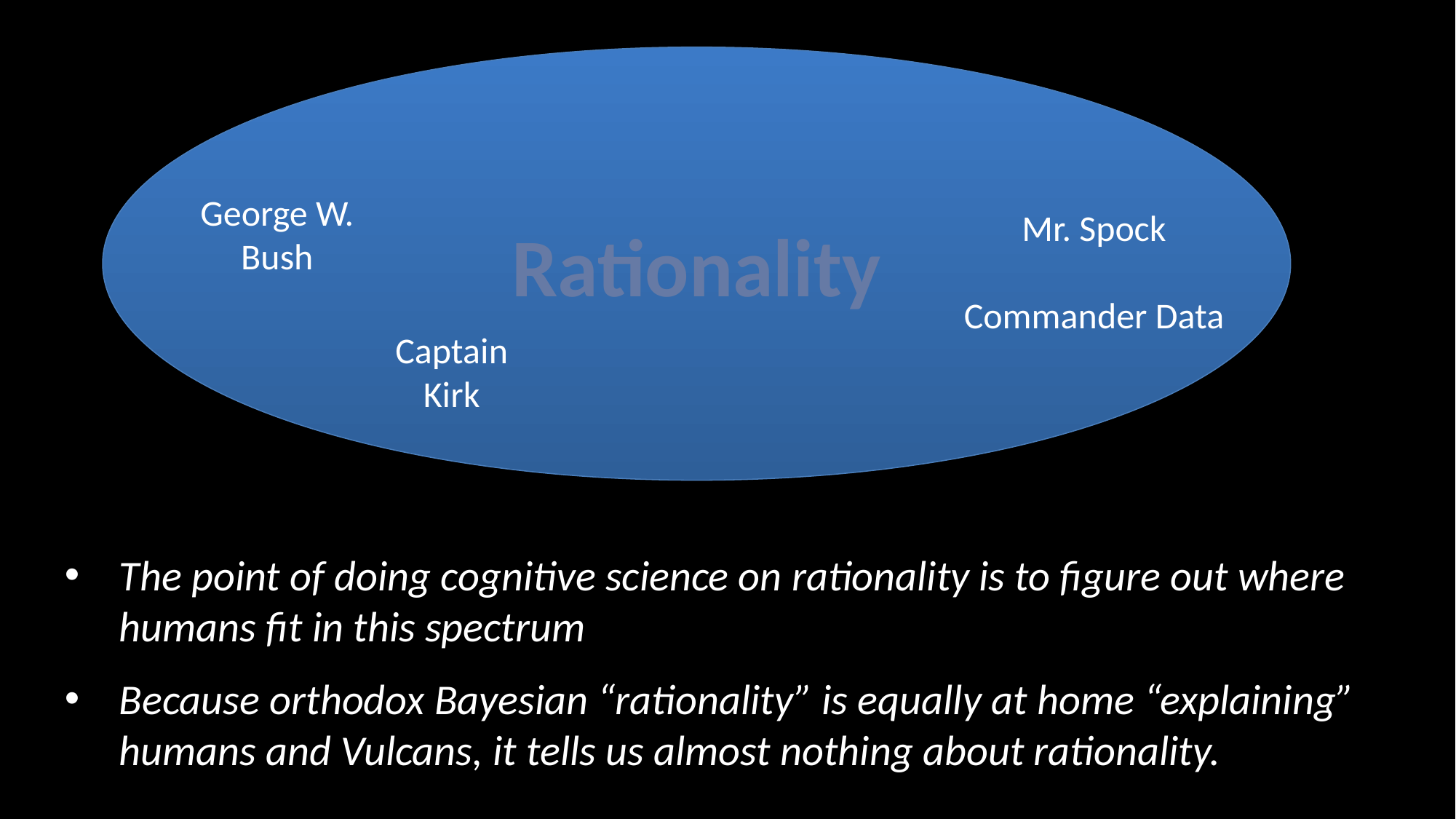

#
Rationality
George W. Bush
Mr. Spock

Commander Data
Captain Kirk
The point of doing cognitive science on rationality is to figure out where humans fit in this spectrum

Because orthodox Bayesian “rationality” is equally at home “explaining” humans and Vulcans, it tells us almost nothing about rationality.